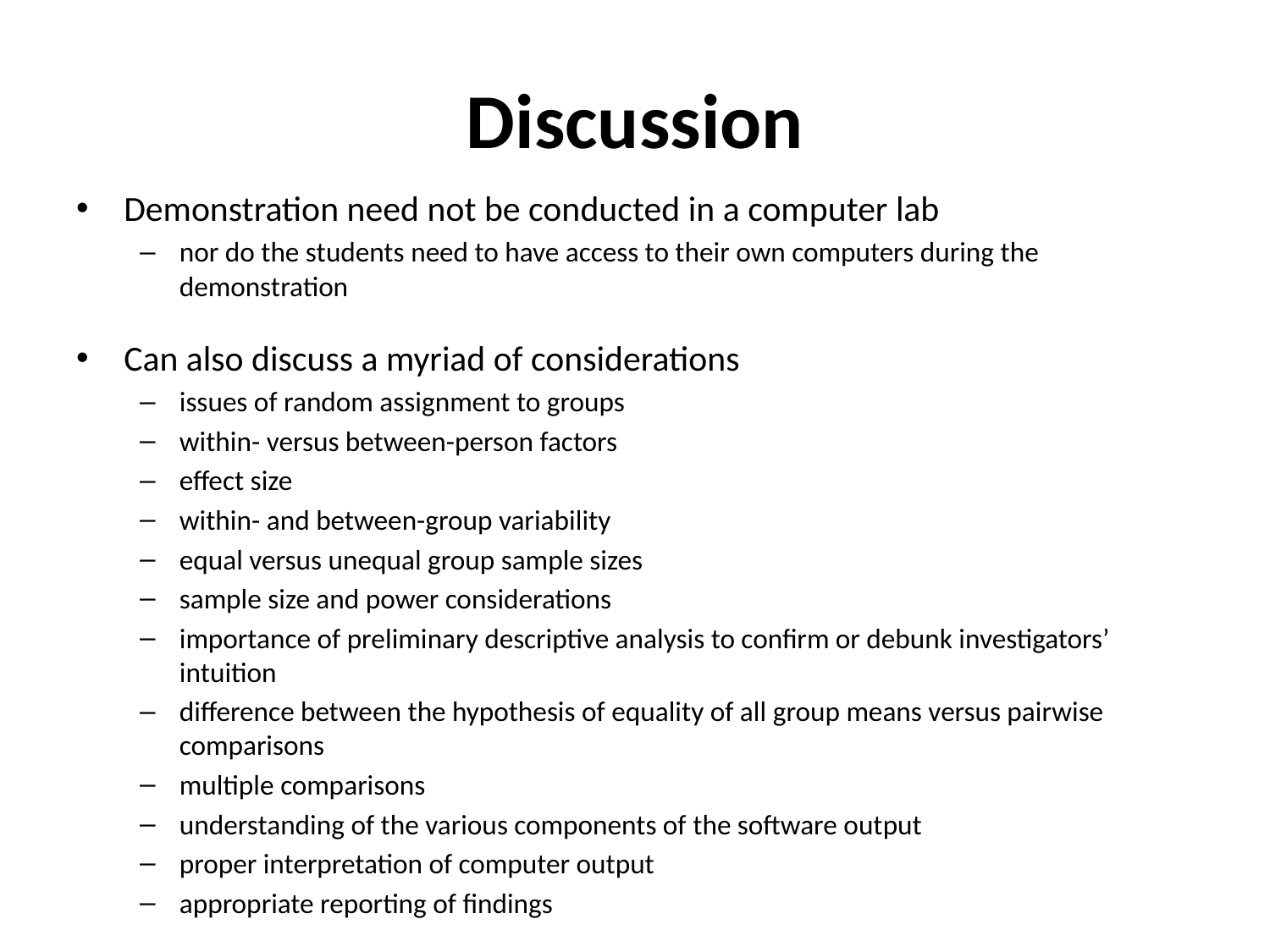

# Discussion
Demonstration need not be conducted in a computer lab
nor do the students need to have access to their own computers during the demonstration

Can also discuss a myriad of considerations
issues of random assignment to groups
within- versus between-person factors
effect size
within- and between-group variability
equal versus unequal group sample sizes
sample size and power considerations
importance of preliminary descriptive analysis to confirm or debunk investigators’ intuition
difference between the hypothesis of equality of all group means versus pairwise comparisons
multiple comparisons
understanding of the various components of the software output
proper interpretation of computer output
appropriate reporting of findings